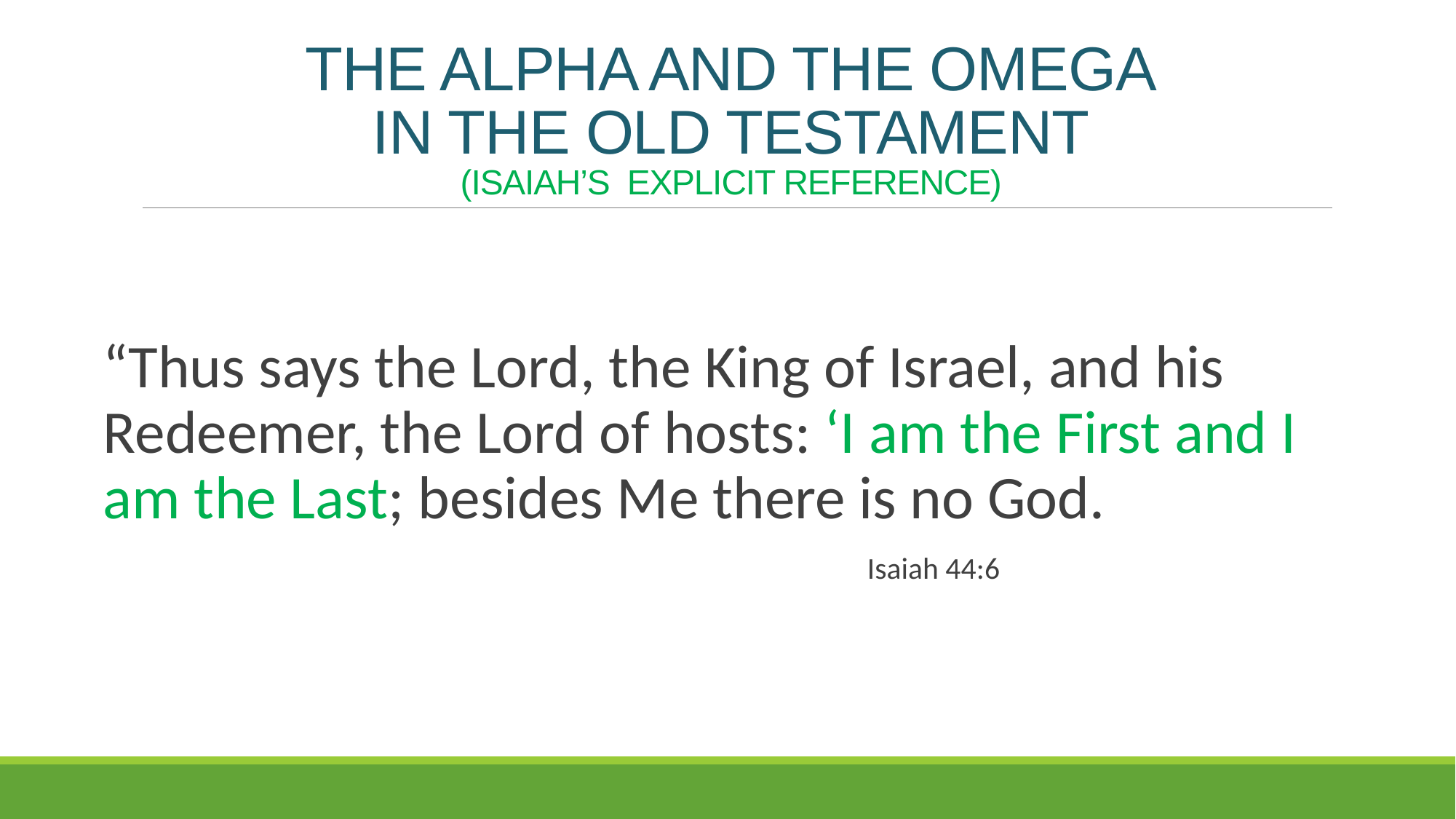

# THE ALPHA AND THE OMEGA IN THE OLD TESTAMENT (ISAIAH’S  EXPLICIT REFERENCE)

“Thus says the Lord, the King of Israel, and his Redeemer, the Lord of hosts: ‘I am the First and I am the Last; besides Me there is no God.
				 			Isaiah 44:6